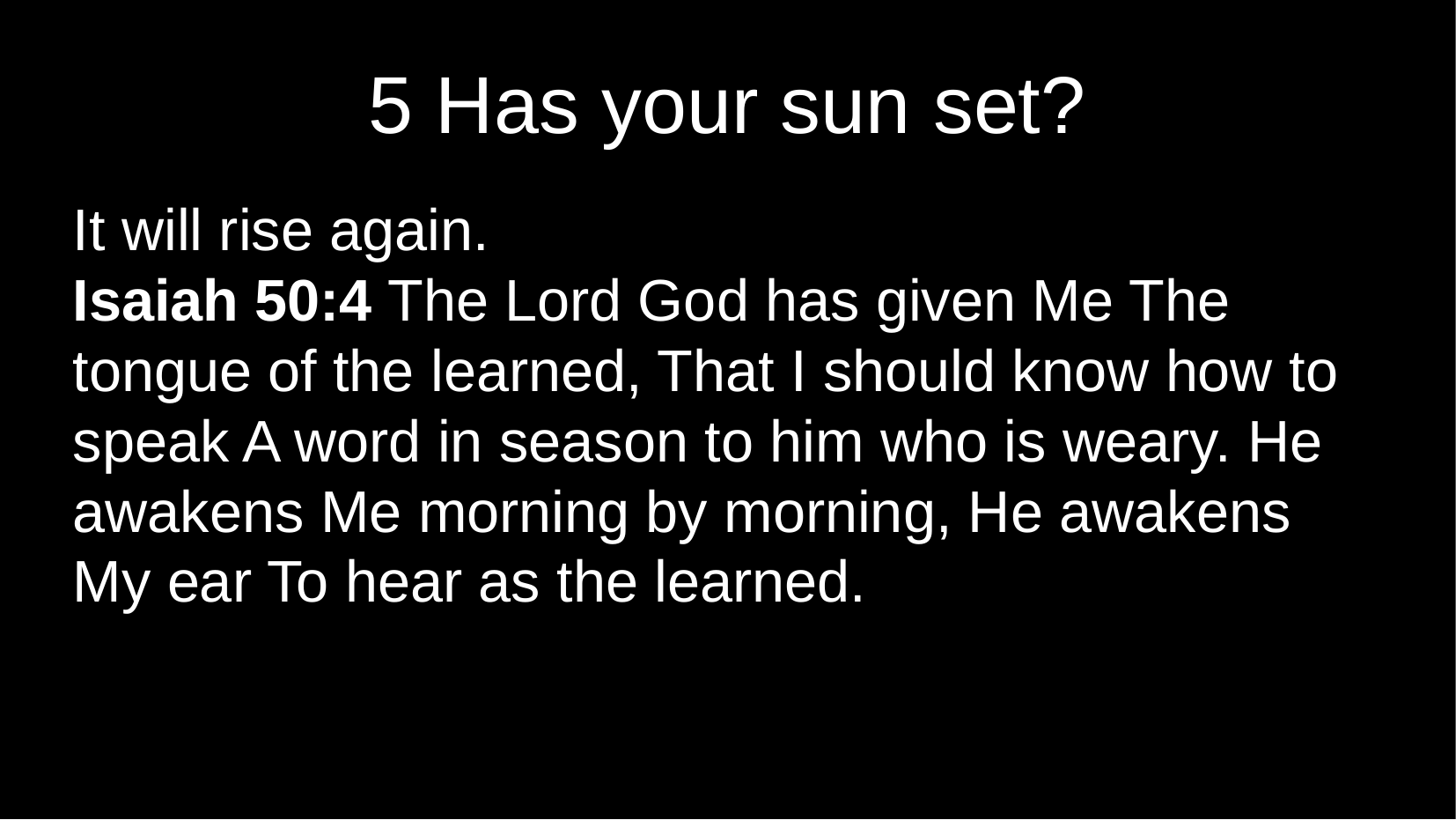

5 Has your sun set?
It will rise again.
Isaiah 50:4 The Lord God has given Me The tongue of the learned, That I should know how to speak A word in season to him who is weary. He awakens Me morning by morning, He awakens My ear To hear as the learned.